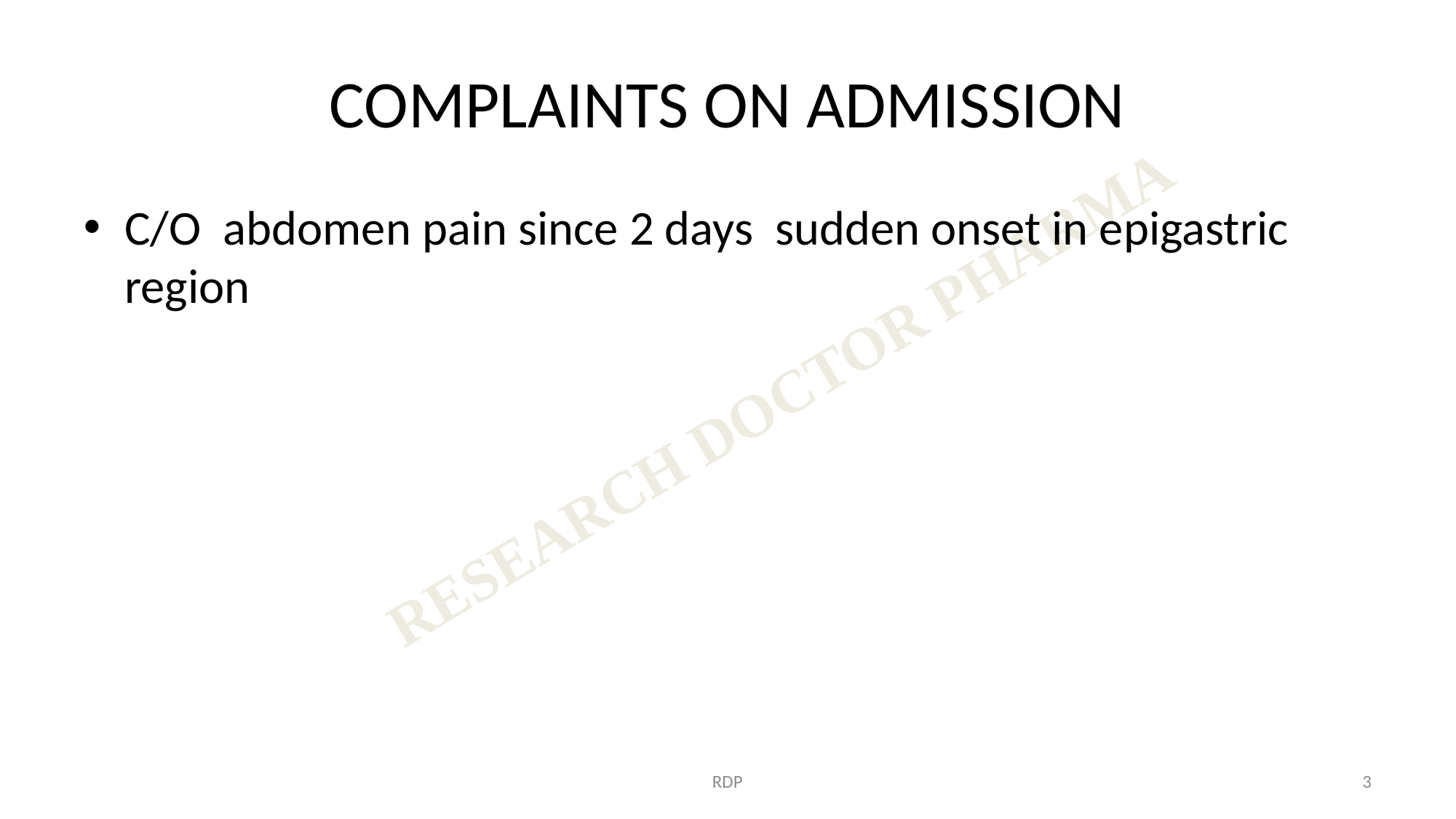

# COMPLAINTS ON ADMISSION
C/O  abdomen pain since 2 days  sudden onset in epigastric region
RDP
3